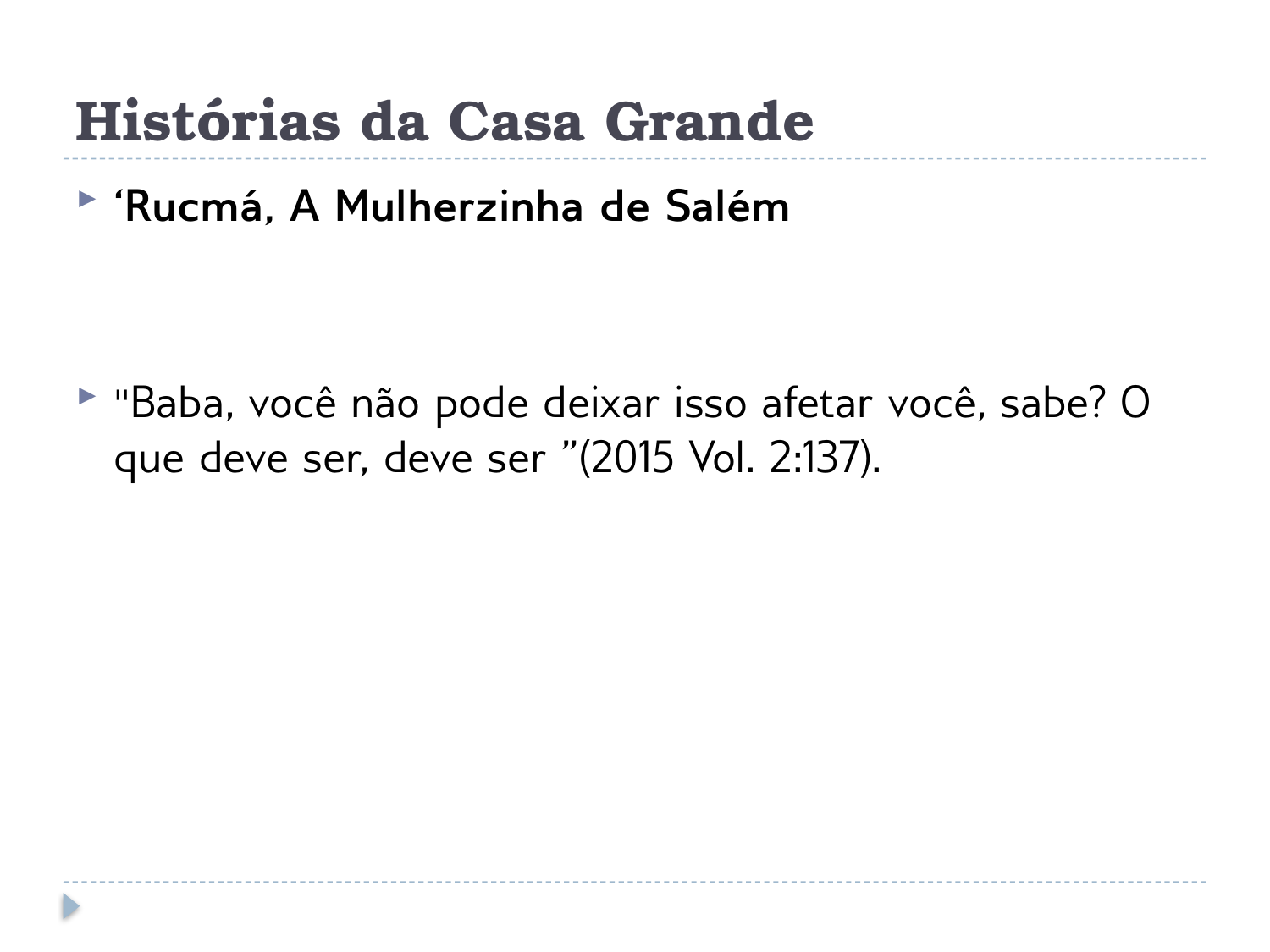

# Histórias da Casa Grande
‘Rucmá, A Mulherzinha de Salém

"Baba, você não pode deixar isso afetar você, sabe? O que deve ser, deve ser ”(2015 Vol. 2:137).